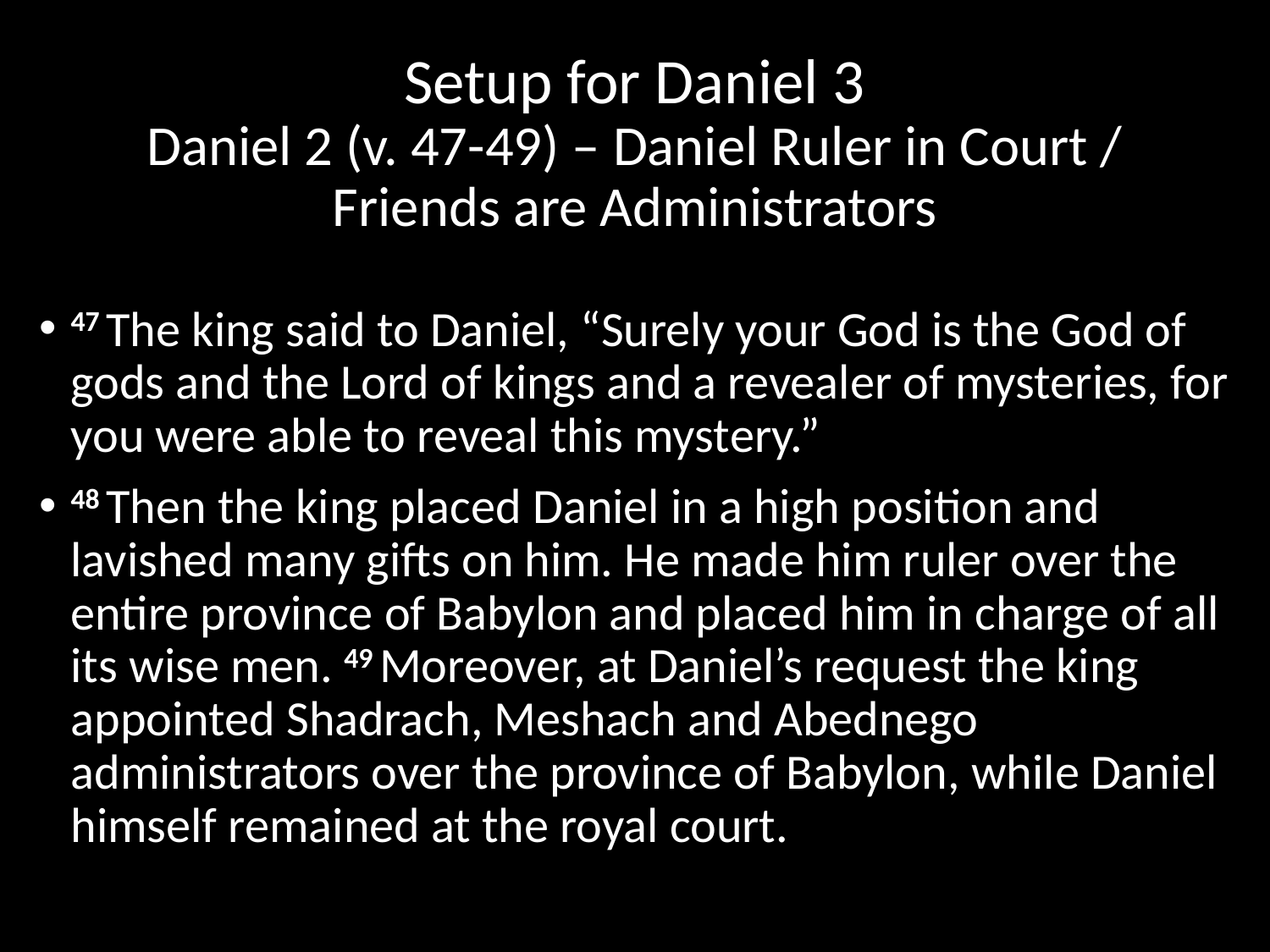

# Setup for Daniel 3 Daniel 2 (v. 47-49) – Daniel Ruler in Court / Friends are Administrators
47 The king said to Daniel, “Surely your God is the God of gods and the Lord of kings and a revealer of mysteries, for you were able to reveal this mystery.”
48 Then the king placed Daniel in a high position and lavished many gifts on him. He made him ruler over the entire province of Babylon and placed him in charge of all its wise men. 49 Moreover, at Daniel’s request the king appointed Shadrach, Meshach and Abednego administrators over the province of Babylon, while Daniel himself remained at the royal court.